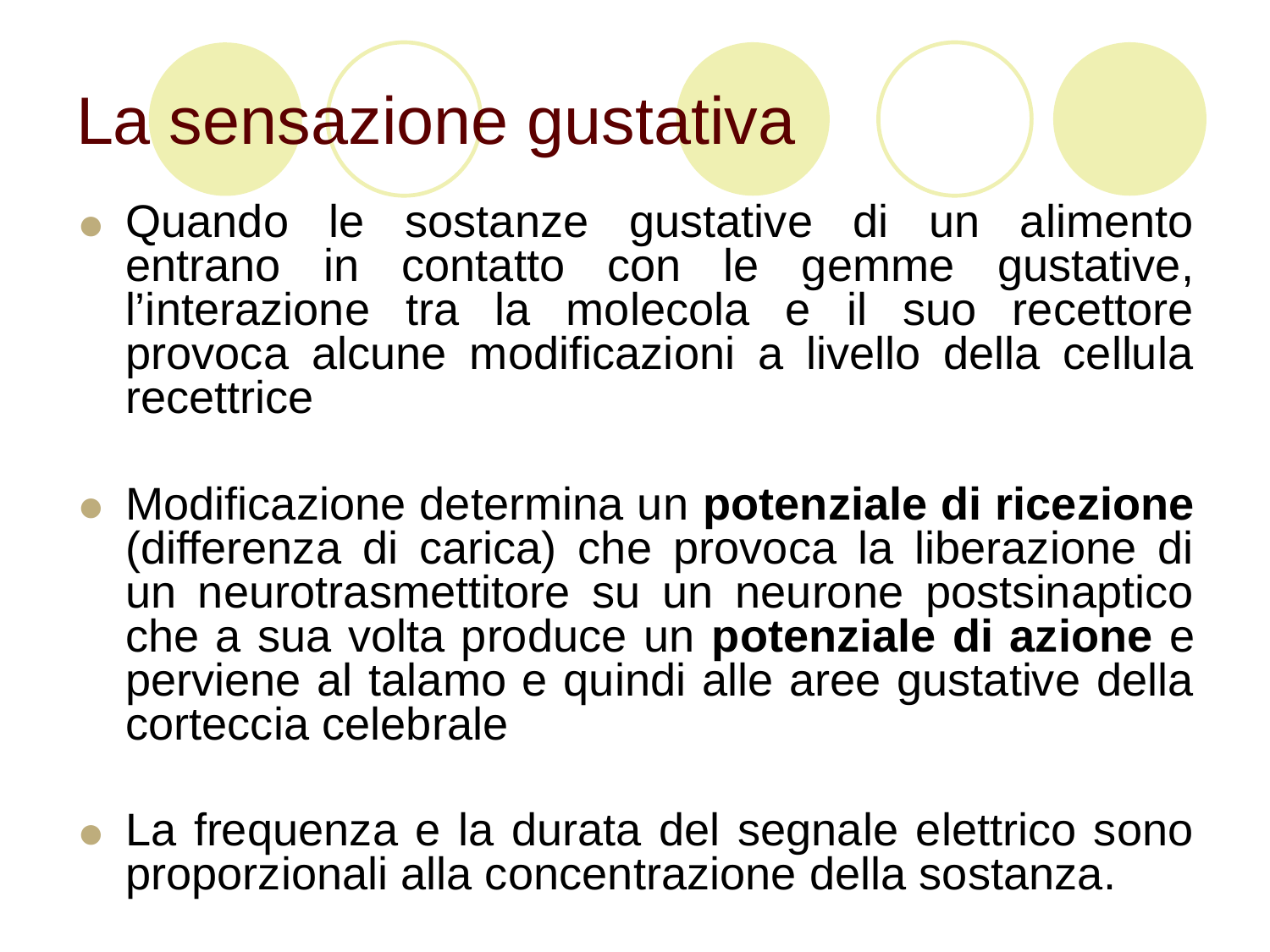

# La sensazione gustativa
Quando le sostanze gustative di un alimento entrano in contatto con le gemme gustative, l’interazione tra la molecola e il suo recettore provoca alcune modificazioni a livello della cellula recettrice

Modificazione determina un potenziale di ricezione (differenza di carica) che provoca la liberazione di un neurotrasmettitore su un neurone postsinaptico che a sua volta produce un potenziale di azione e perviene al talamo e quindi alle aree gustative della corteccia celebrale

La frequenza e la durata del segnale elettrico sono proporzionali alla concentrazione della sostanza.